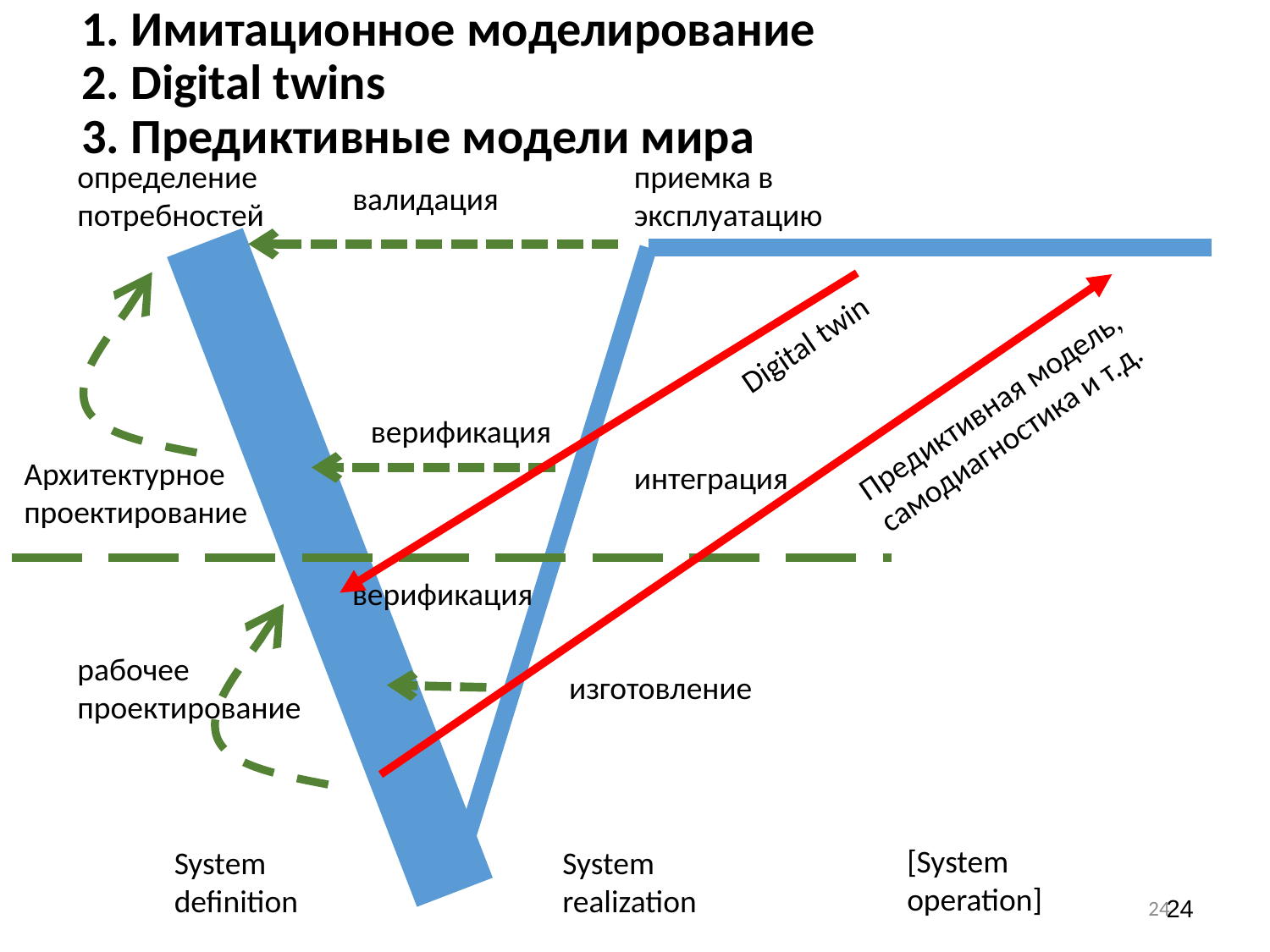

# 1. Имитационное моделирование 2. Digital twins 3. Предиктивные модели мира
определение потребностей
приемка в эксплуатацию
валидация

Digital twin
Предиктивная модель, самодиагностика и т.д.
верификация
Архитектурное проектирование
интеграция
верификация

рабочее проектирование
изготовление
[System operation]
System realization
System definition
24
24